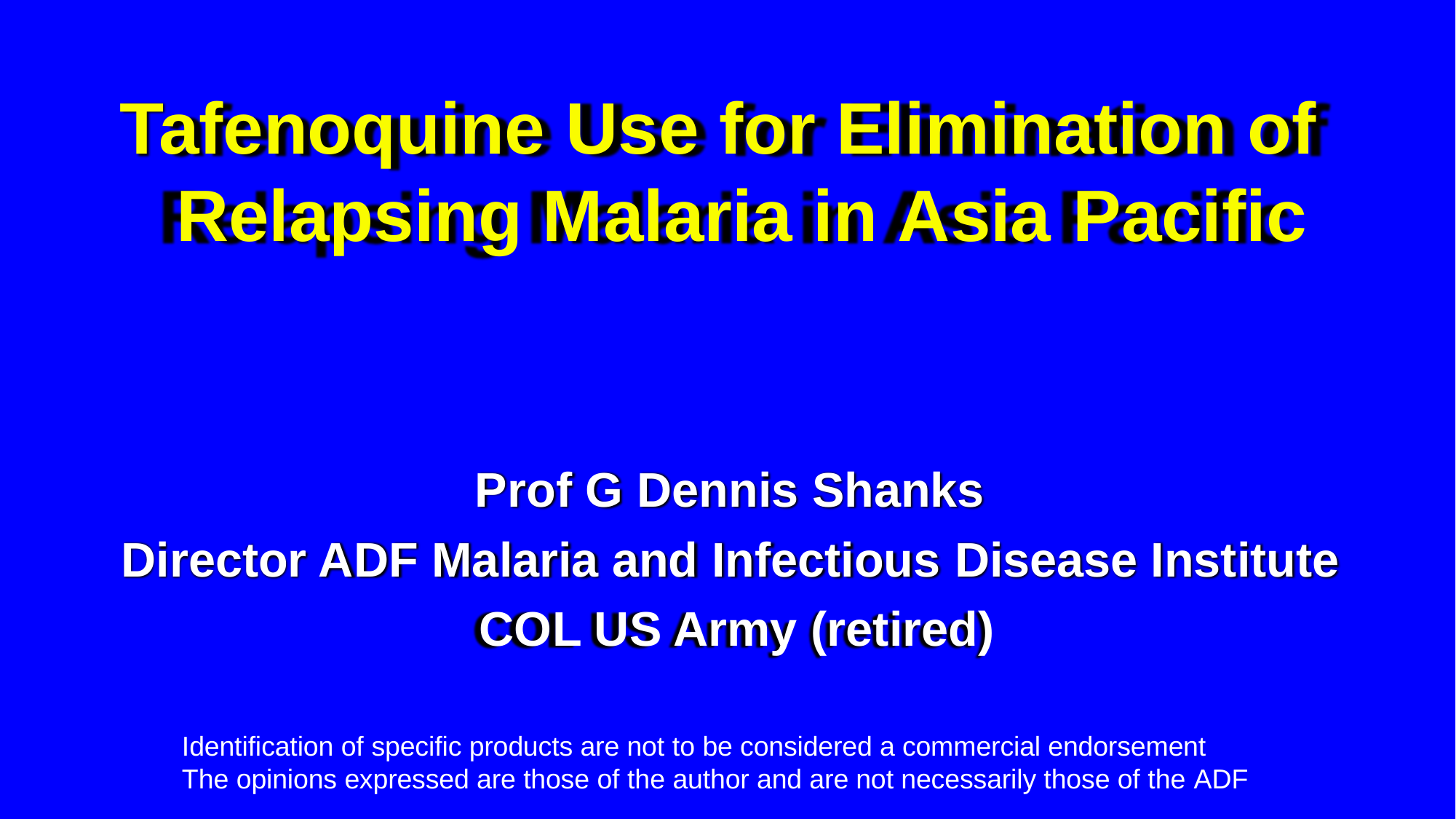

# Tafenoquine Use for Elimination of  Relapsing Malaria in Asia Pacific

Prof G Dennis Shanks
Director ADF Malaria and Infectious Disease Institute  COL US Army (retired)

Identification of specific products are not to be considered a commercial endorsement  The opinions expressed are those of the author and are not necessarily those of the ADF